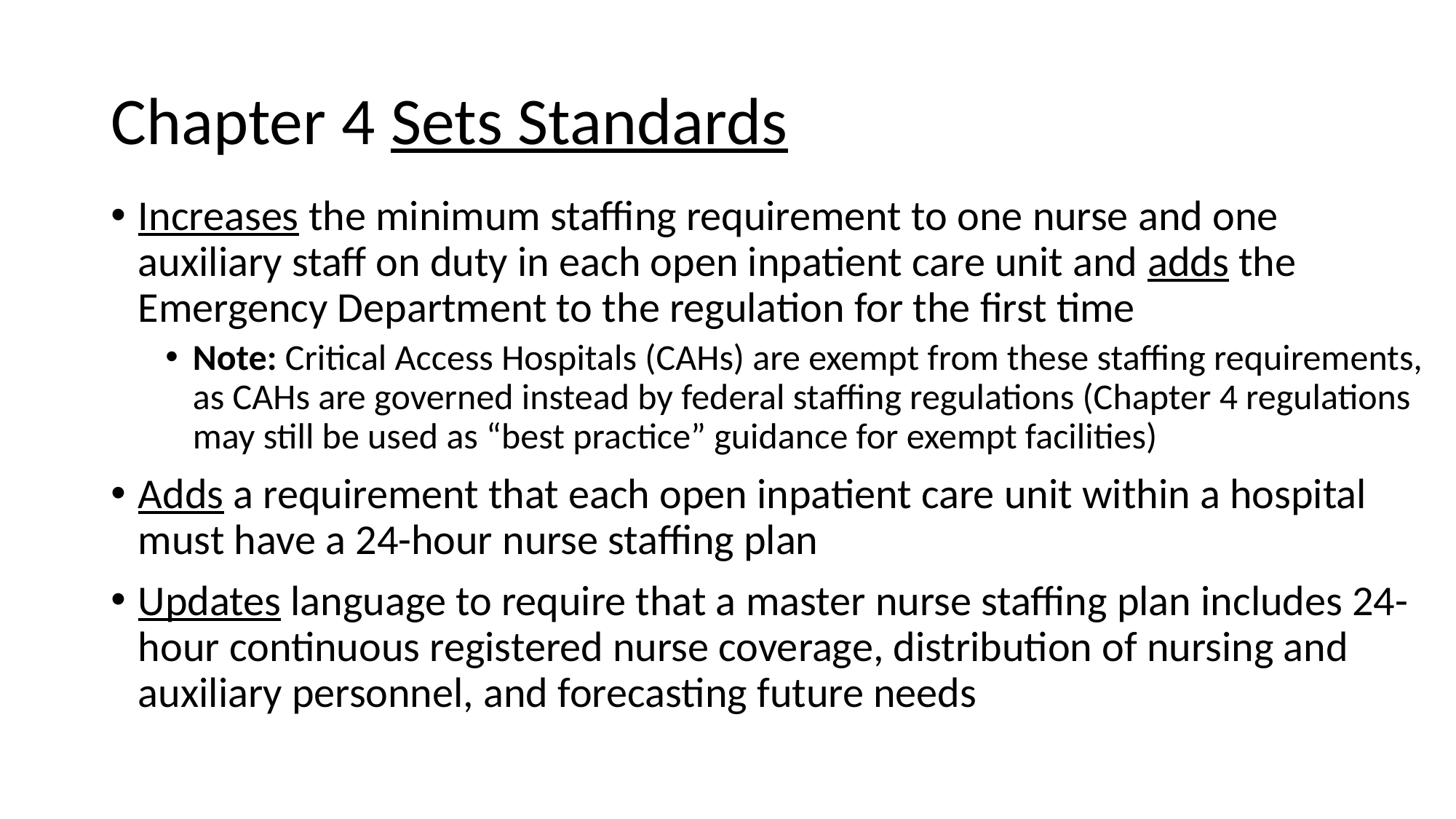

# Chapter 4 Sets Standards
Increases the minimum staffing requirement to one nurse and one auxiliary staff on duty in each open inpatient care unit and adds the Emergency Department to the regulation for the first time
Note: Critical Access Hospitals (CAHs) are exempt from these staffing requirements, as CAHs are governed instead by federal staffing regulations (Chapter 4 regulations may still be used as “best practice” guidance for exempt facilities)
Adds a requirement that each open inpatient care unit within a hospital must have a 24-hour nurse staffing plan
Updates language to require that a master nurse staffing plan includes 24-hour continuous registered nurse coverage, distribution of nursing and auxiliary personnel, and forecasting future needs